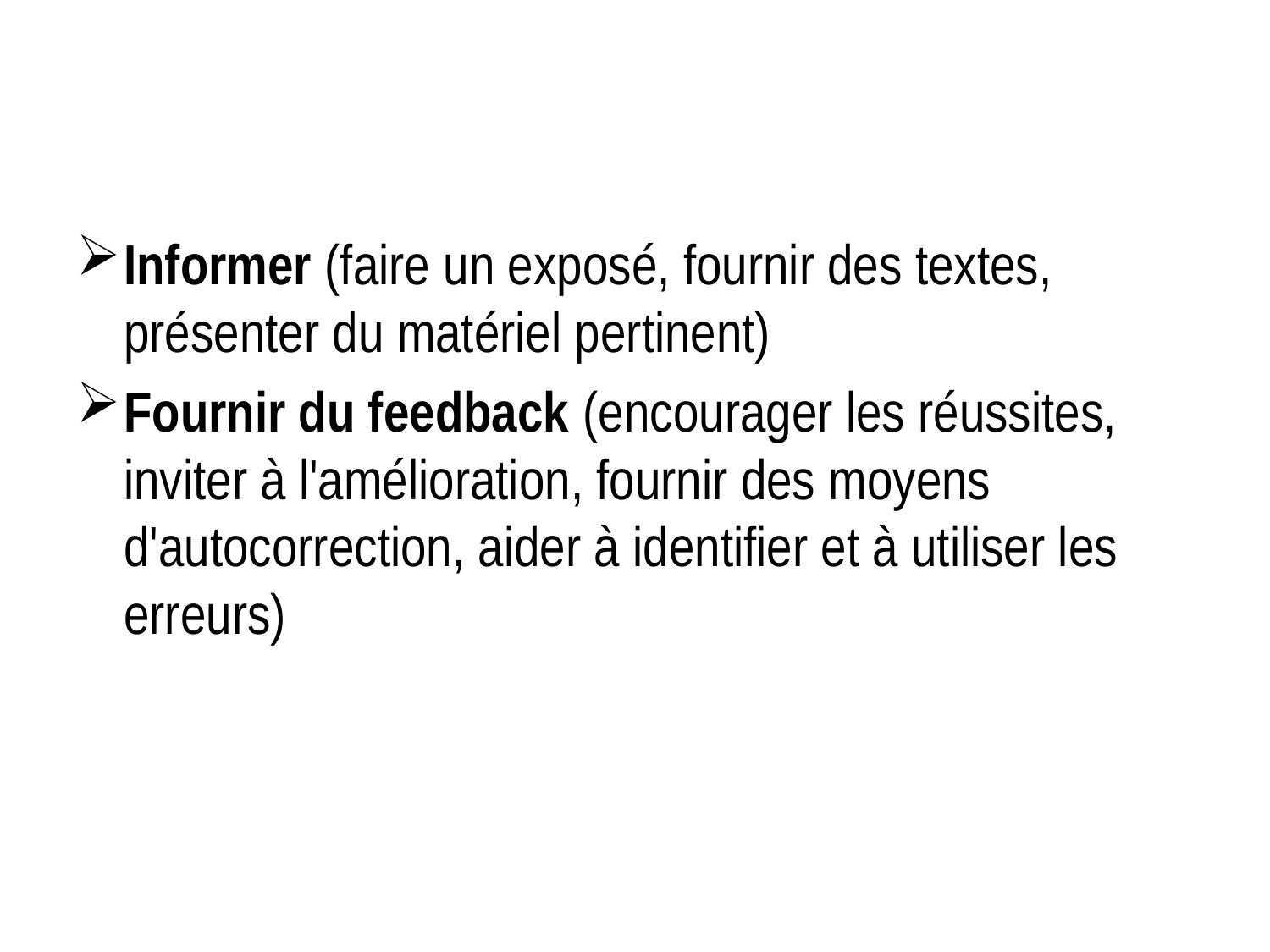

#
Informer (faire un exposé, fournir des textes, présenter du matériel pertinent)
Fournir du feedback (encourager les réussites, inviter à l'amélioration, fournir des moyens d'autocorrection, aider à identifier et à utiliser les erreurs)